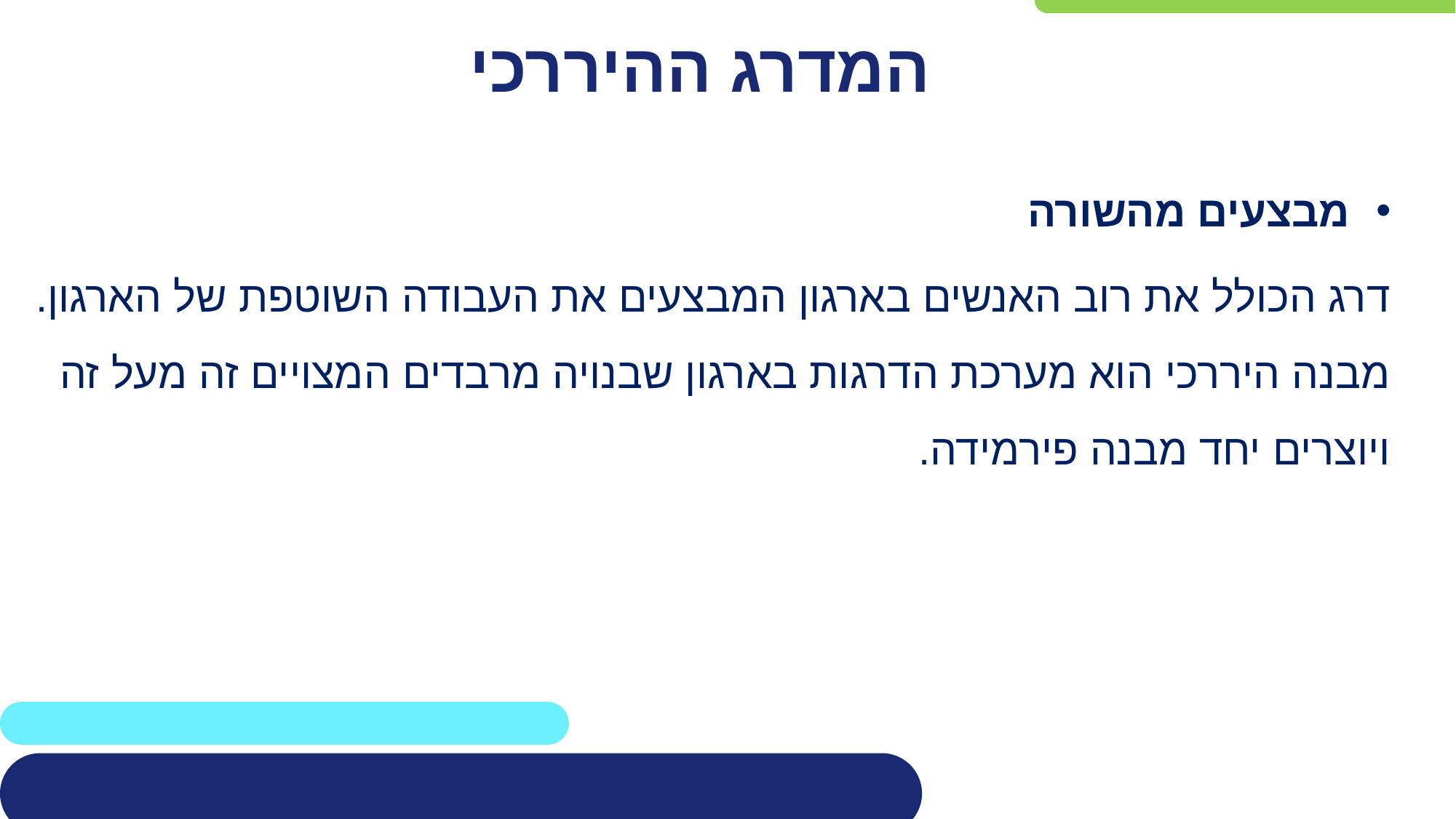

# המדרג ההיררכי
מבצעים מהשורה
דרג הכולל את רוב האנשים בארגון המבצעים את העבודה השוטפת של הארגון. מבנה היררכי הוא מערכת הדרגות בארגון שבנויה מרבדים המצויים זה מעל זה ויוצרים יחד מבנה פירמידה.